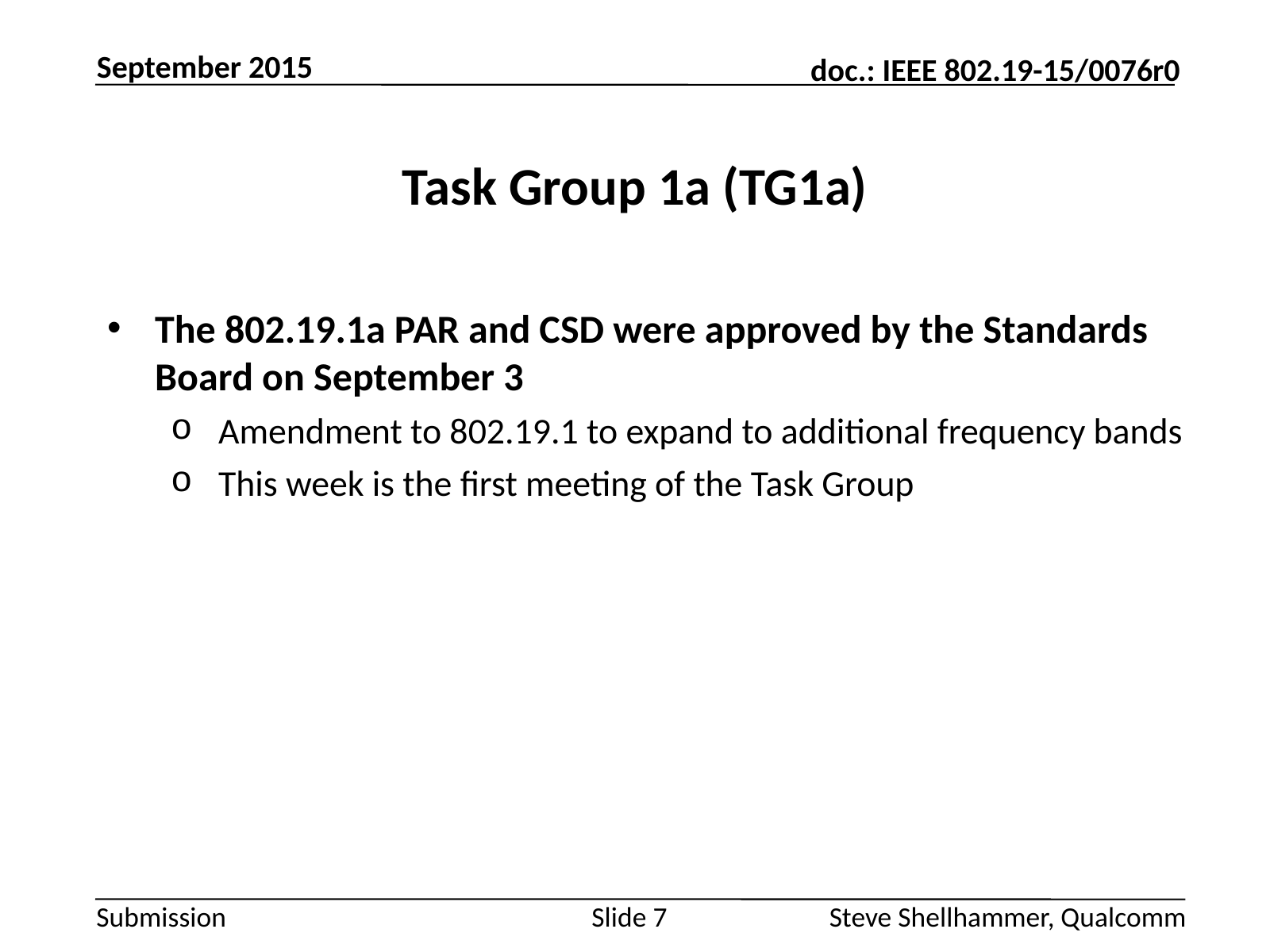

September 2015
# Task Group 1a (TG1a)
The 802.19.1a PAR and CSD were approved by the Standards Board on September 3
Amendment to 802.19.1 to expand to additional frequency bands
This week is the first meeting of the Task Group

Slide 7
Steve Shellhammer, Qualcomm